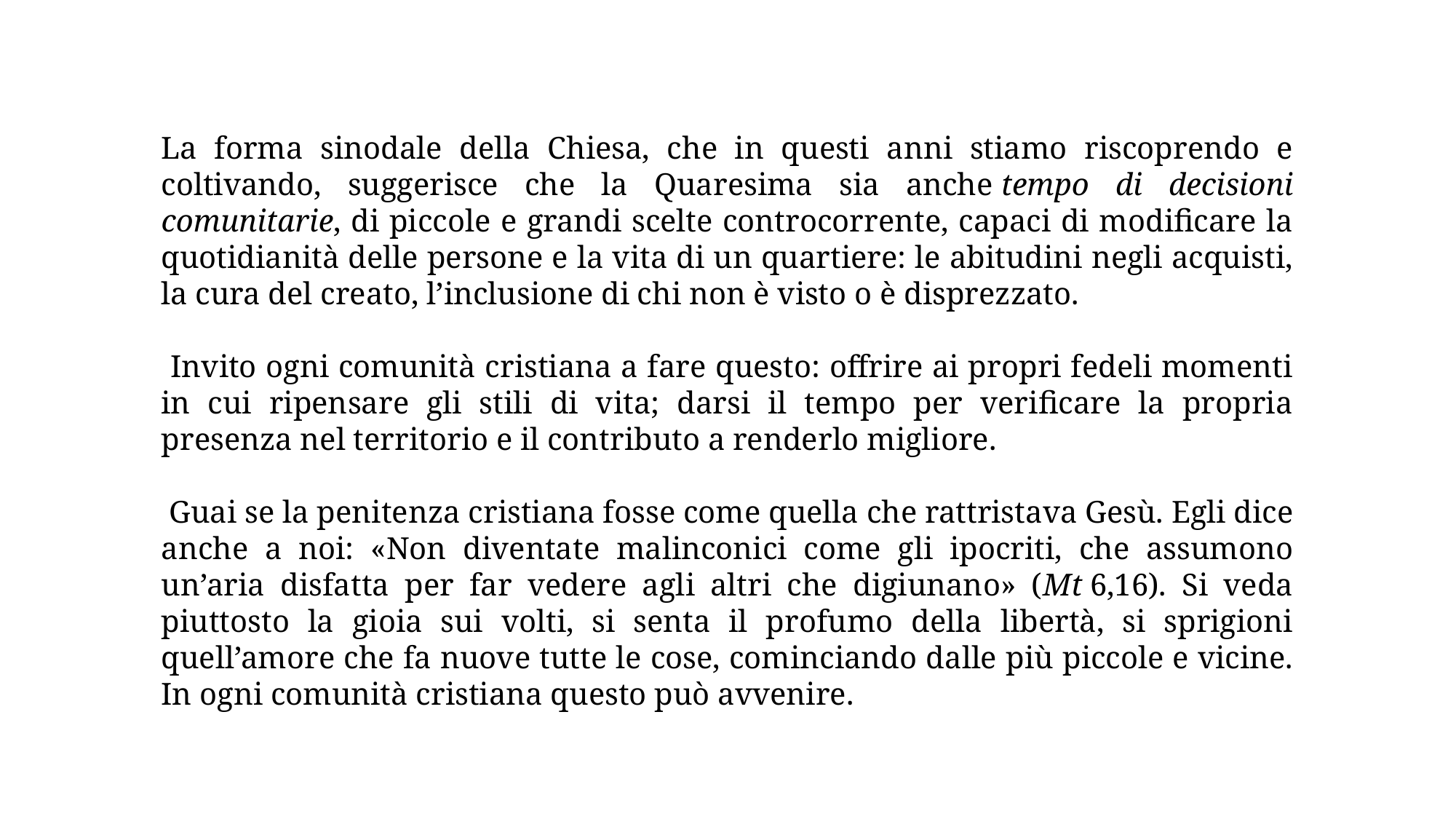

La forma sinodale della Chiesa, che in questi anni stiamo riscoprendo e coltivando, suggerisce che la Quaresima sia anche tempo di decisioni comunitarie, di piccole e grandi scelte controcorrente, capaci di modificare la quotidianità delle persone e la vita di un quartiere: le abitudini negli acquisti, la cura del creato, l’inclusione di chi non è visto o è disprezzato.

 Invito ogni comunità cristiana a fare questo: offrire ai propri fedeli momenti in cui ripensare gli stili di vita; darsi il tempo per verificare la propria presenza nel territorio e il contributo a renderlo migliore.

 Guai se la penitenza cristiana fosse come quella che rattristava Gesù. Egli dice anche a noi: «Non diventate malinconici come gli ipocriti, che assumono un’aria disfatta per far vedere agli altri che digiunano» (Mt 6,16). Si veda piuttosto la gioia sui volti, si senta il profumo della libertà, si sprigioni quell’amore che fa nuove tutte le cose, cominciando dalle più piccole e vicine. In ogni comunità cristiana questo può avvenire.